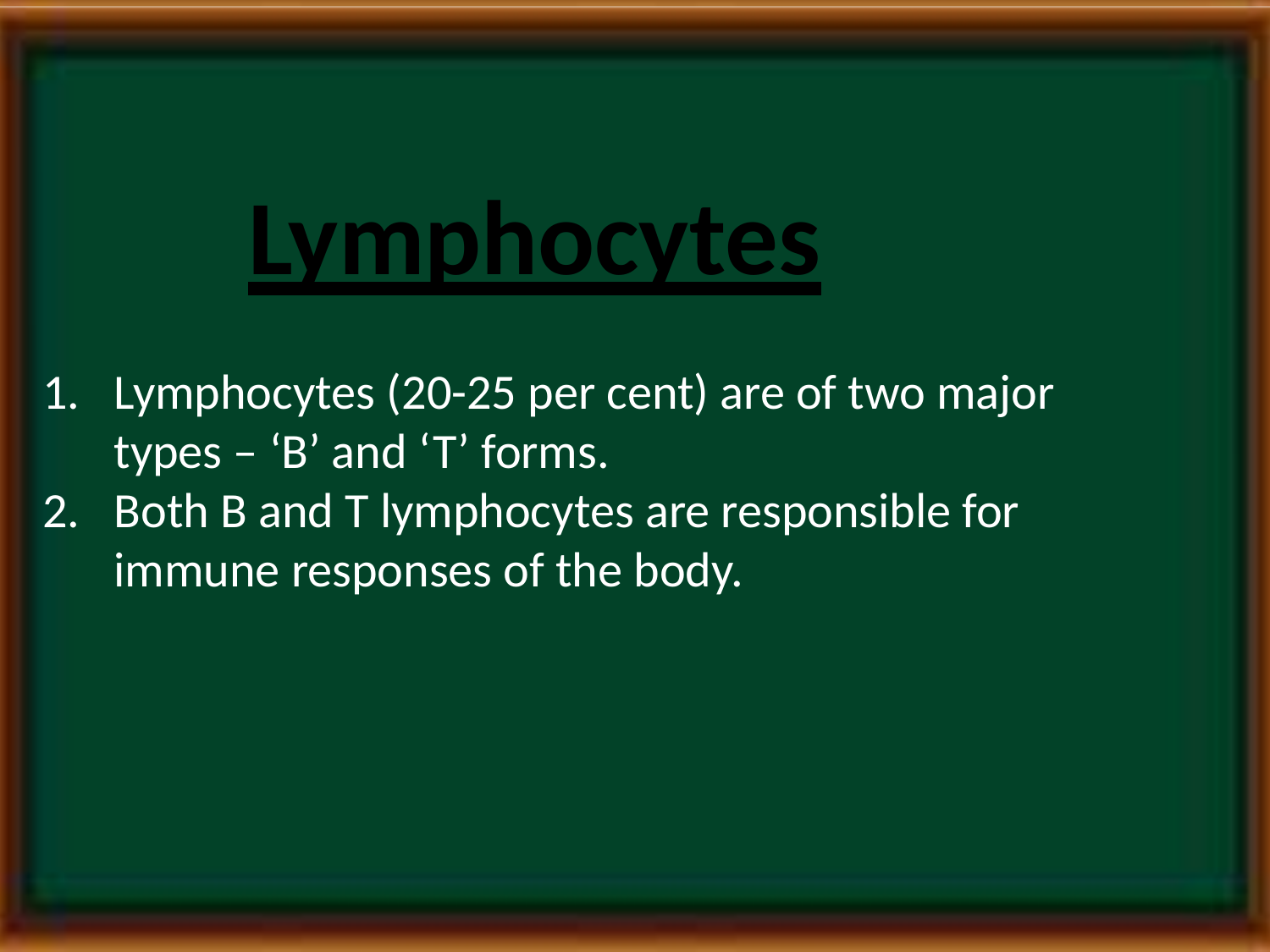

# Lymphocytes
Lymphocytes (20-25 per cent) are of two major types – ‘B’ and ‘T’ forms.
Both B and T lymphocytes are responsible for immune responses of the body.